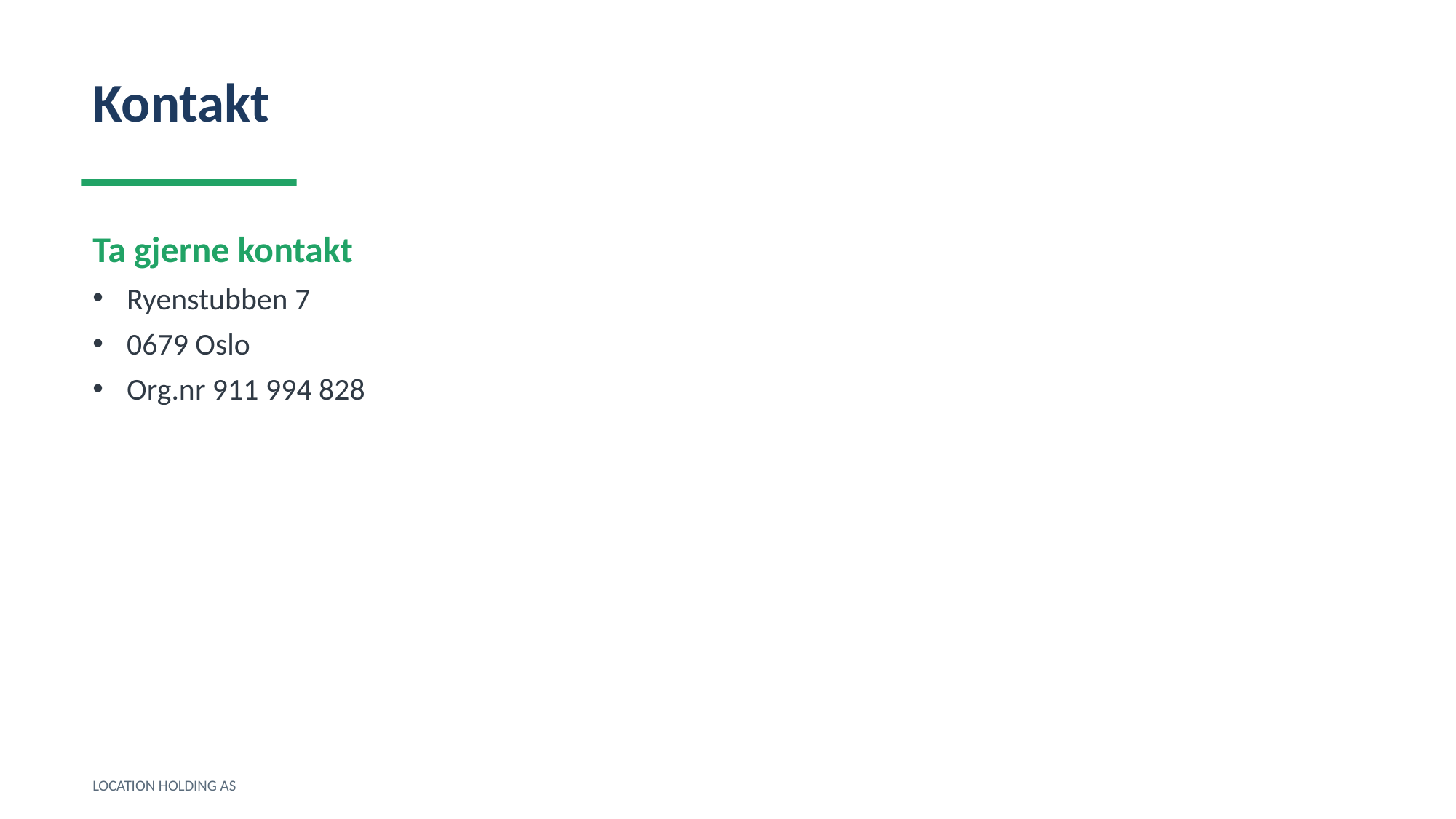

Kontakt

Ta gjerne kontakt
Ryenstubben 7
0679 Oslo
Org.nr 911 994 828
LOCATION HOLDING AS